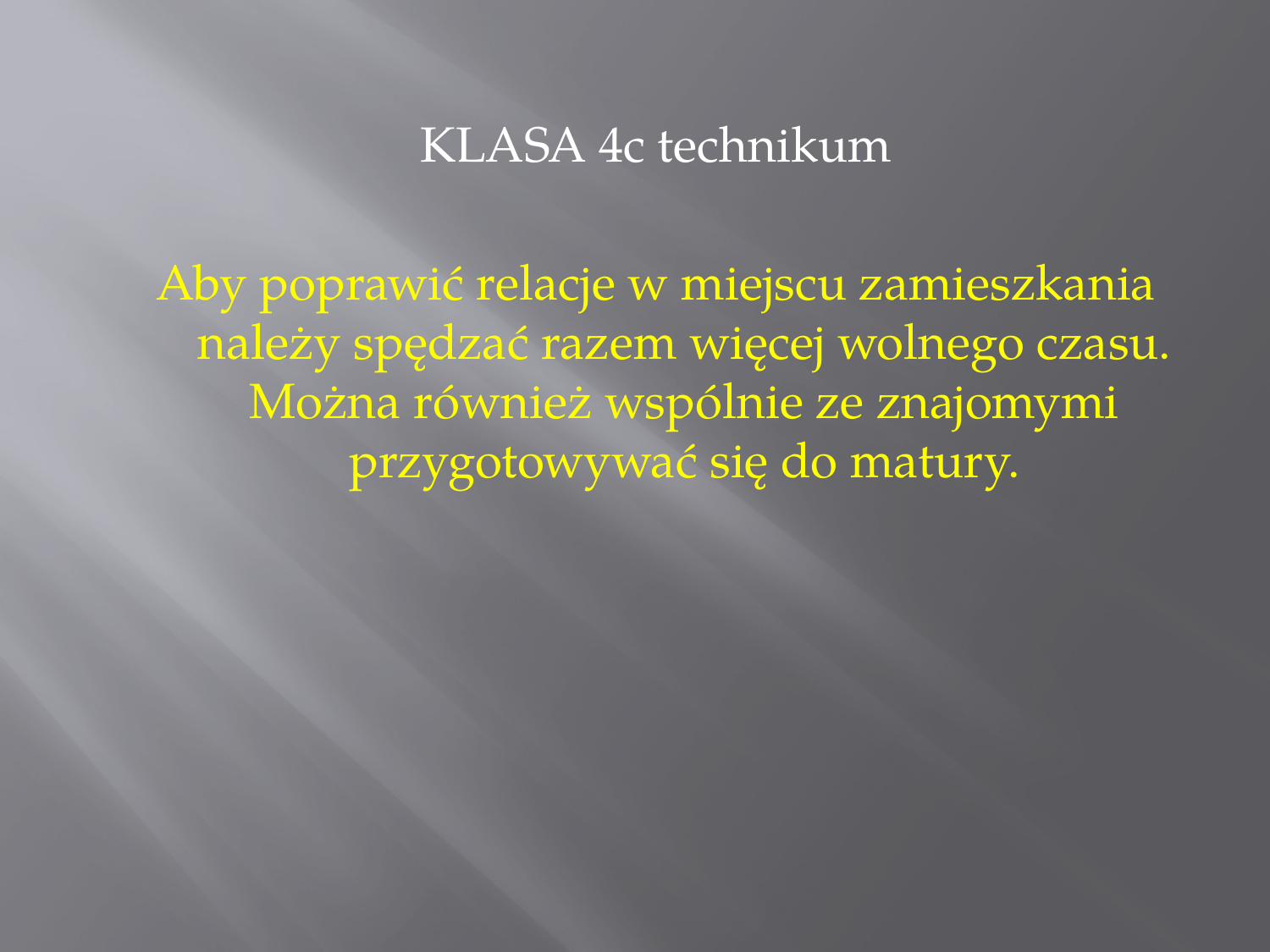

KLASA 4c technikum

Aby poprawić relacje w miejscu zamieszkania należy spędzać razem więcej wolnego czasu. Można również wspólnie ze znajomymi przygotowywać się do matury.